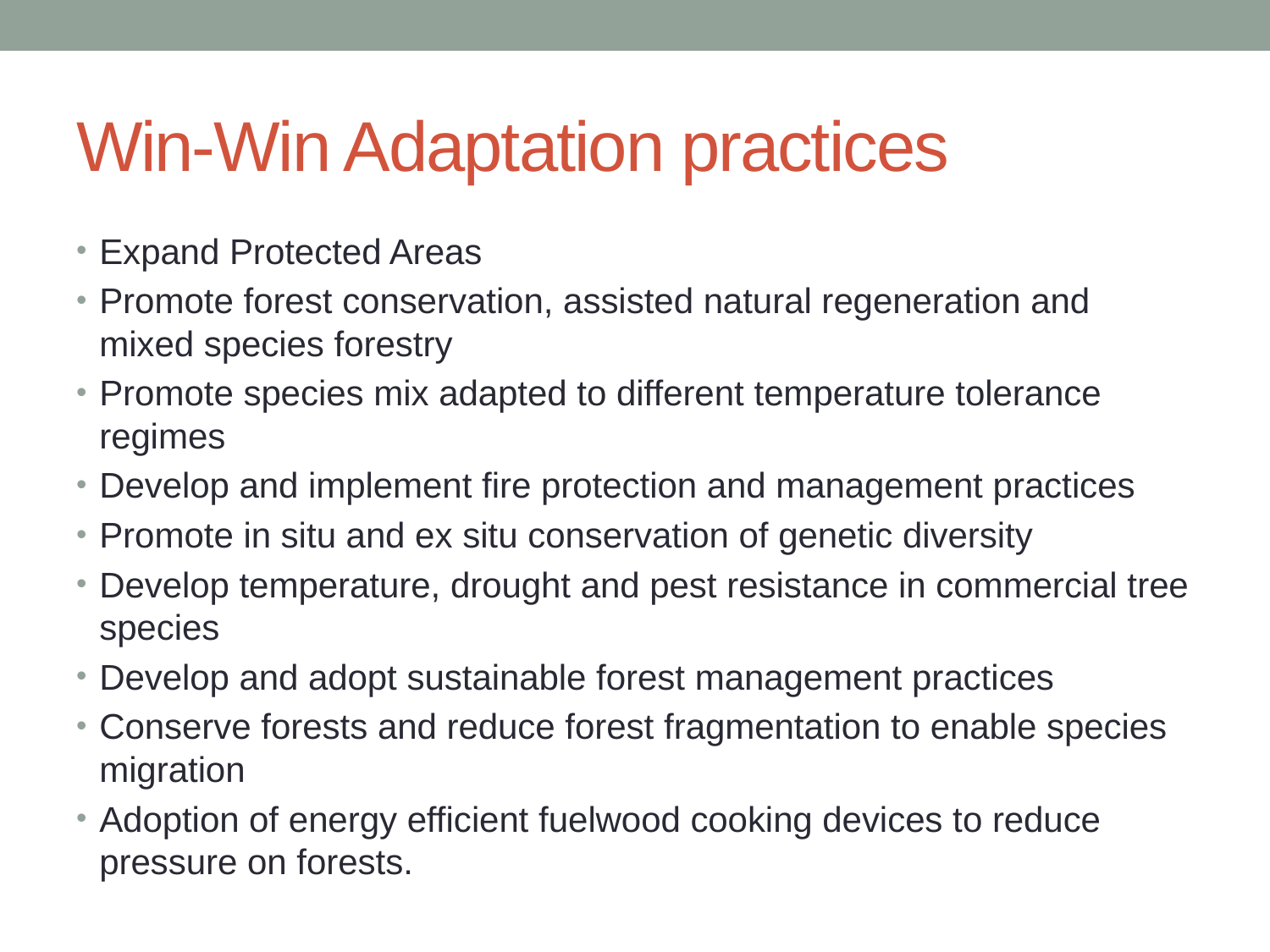

# Win-Win Adaptation practices
Expand Protected Areas
Promote forest conservation, assisted natural regeneration and mixed species forestry
Promote species mix adapted to different temperature tolerance regimes
Develop and implement fire protection and management practices
Promote in situ and ex situ conservation of genetic diversity
Develop temperature, drought and pest resistance in commercial tree species
Develop and adopt sustainable forest management practices
Conserve forests and reduce forest fragmentation to enable species migration
Adoption of energy efficient fuelwood cooking devices to reduce pressure on forests.